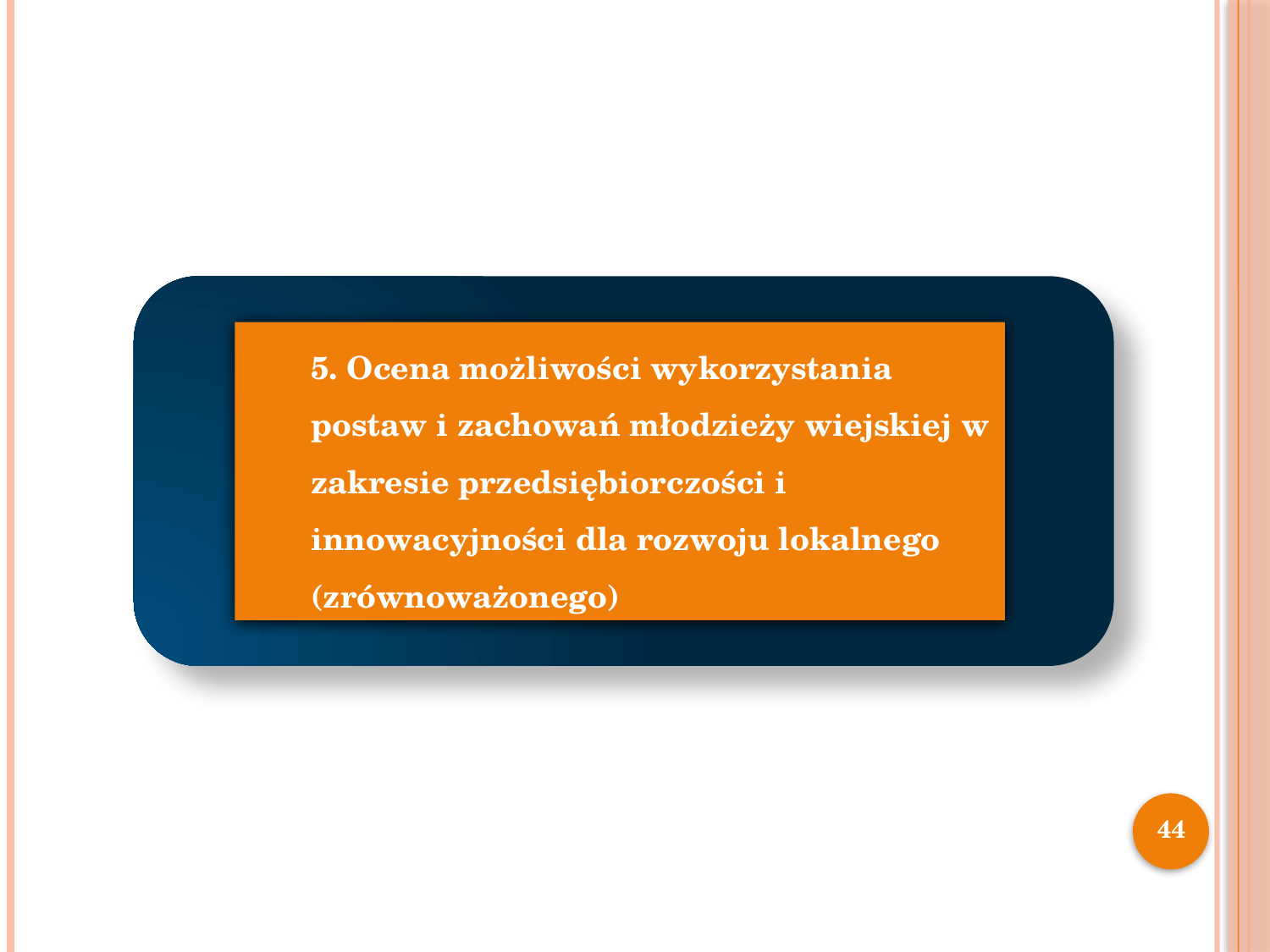

5. Ocena możliwości wykorzystania postaw i zachowań młodzieży wiejskiej w zakresie przedsiębiorczości i innowacyjności dla rozwoju lokalnego (zrównoważonego)
44